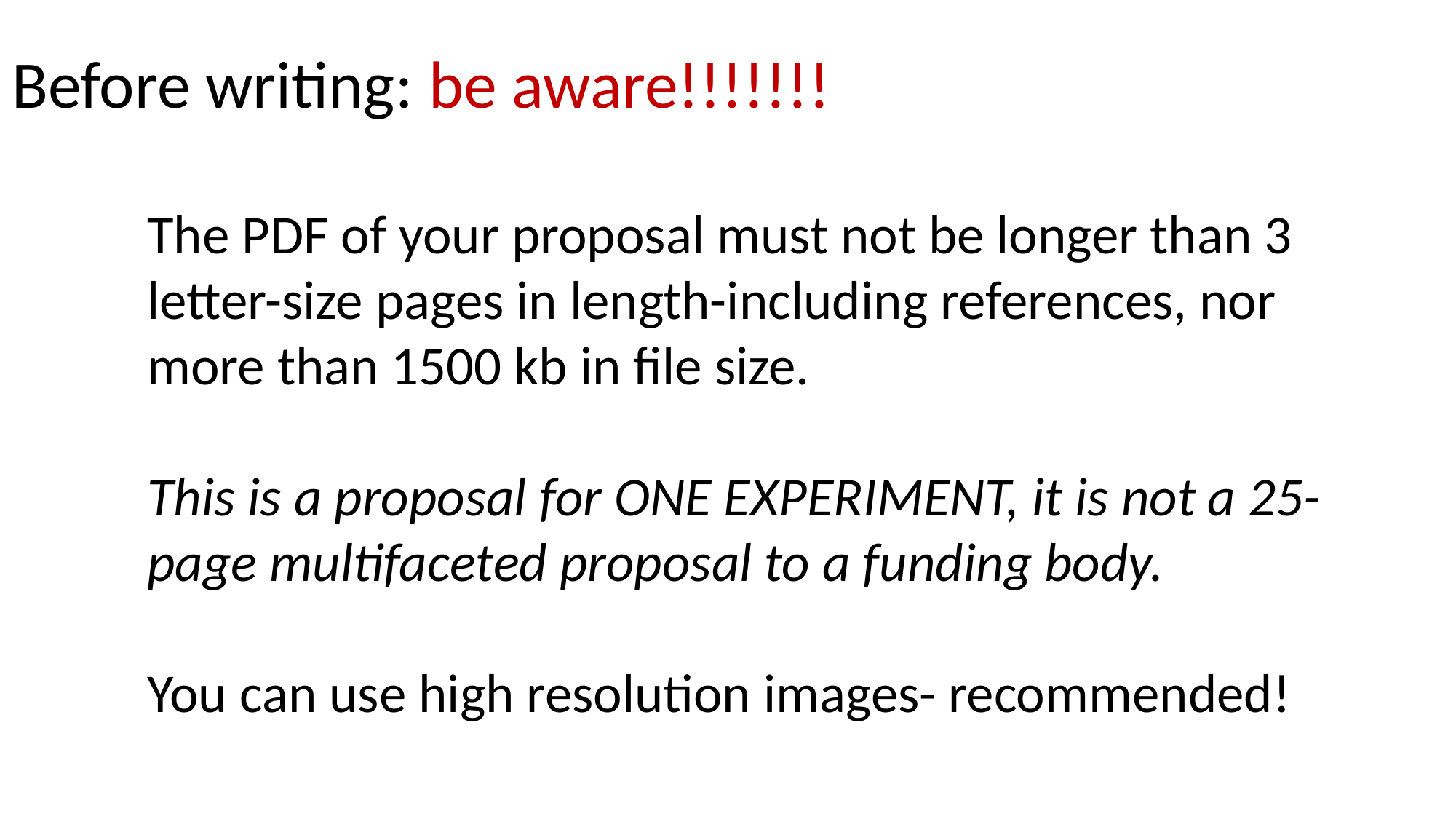

# Before writing: be aware!!!!!!!
The PDF of your proposal must not be longer than 3 letter-size pages in length-including references, nor more than 1500 kb in file size.

This is a proposal for ONE EXPERIMENT, it is not a 25-page multifaceted proposal to a funding body.

You can use high resolution images- recommended!